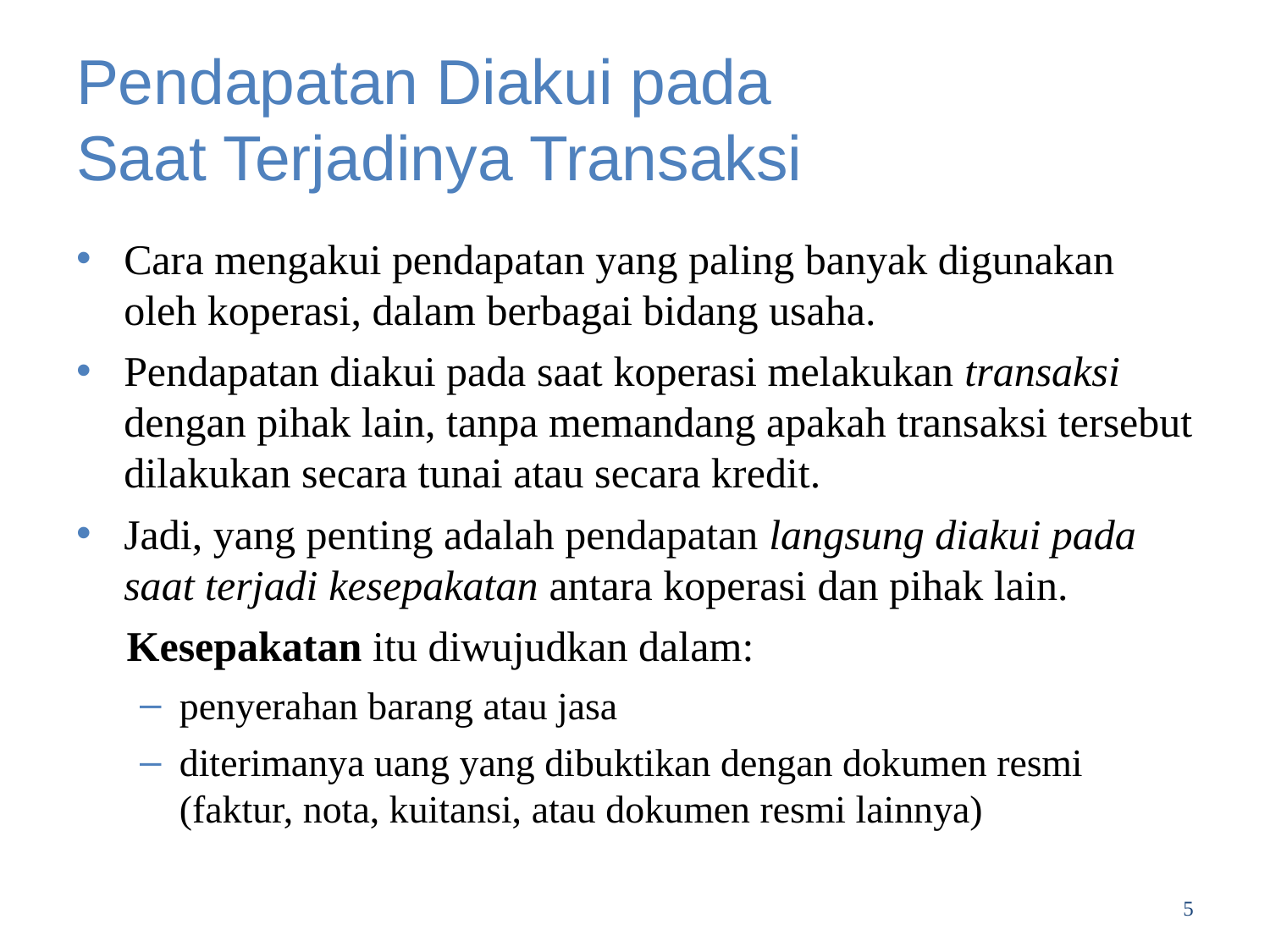

# Pendapatan Diakui pada Saat Terjadinya Transaksi

Cara mengakui pendapatan yang paling banyak digunakan oleh koperasi, dalam berbagai bidang usaha.
Pendapatan diakui pada saat koperasi melakukan transaksi dengan pihak lain, tanpa memandang apakah transaksi tersebut dilakukan secara tunai atau secara kredit.
Jadi, yang penting adalah pendapatan langsung diakui pada saat terjadi kesepakatan antara koperasi dan pihak lain.
Kesepakatan itu diwujudkan dalam:
penyerahan barang atau jasa
diterimanya uang yang dibuktikan dengan dokumen resmi (faktur, nota, kuitansi, atau dokumen resmi lainnya)
5